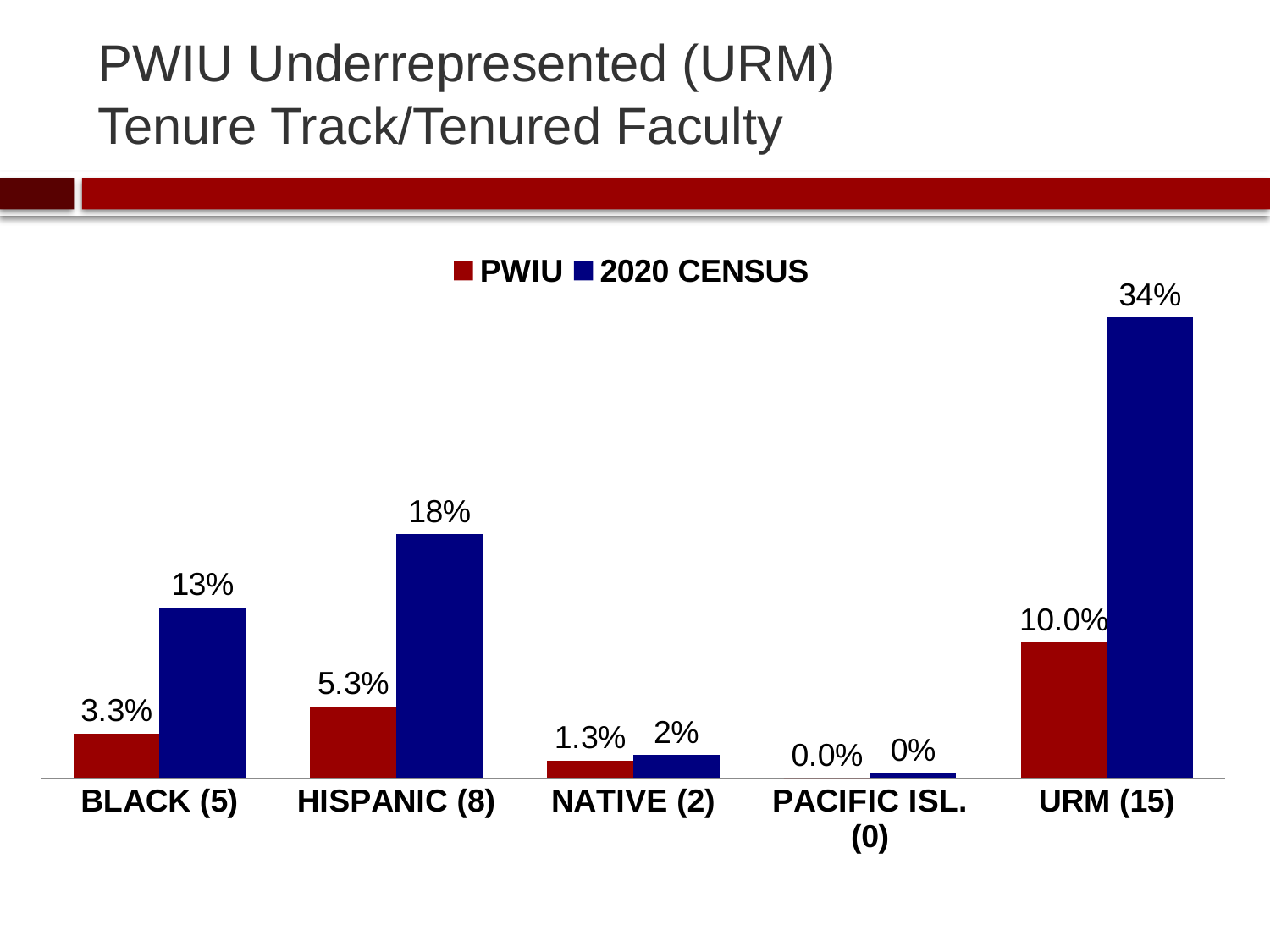

# PWIU Underrepresented (URM) Tenure Track/Tenured Faculty

### Chart

| Category | PWIU | 2020 CENSUS |
|---|---|---|
| BLACK (5) | 0.033 | 0.126 |
| HISPANIC (8) | 0.053 | 0.18 |
| NATIVE (2) | 0.013 | 0.017 |
| PACIFIC ISL. (0) | 0.0 | 0.004 |
| URM (15) | 0.1 | 0.34 |